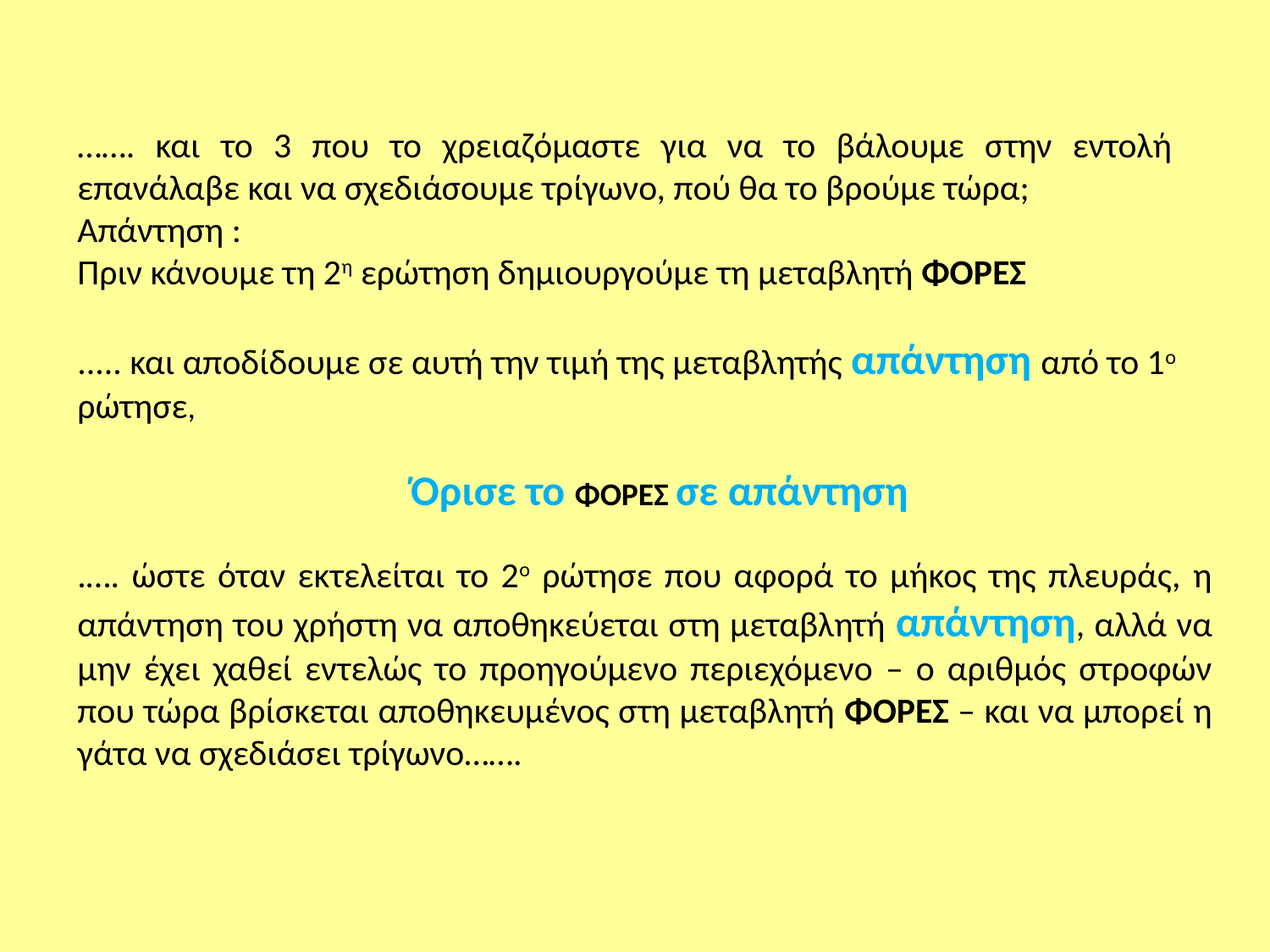

……. και το 3 που το χρειαζόμαστε για να το βάλουμε στην εντολή επανάλαβε και να σχεδιάσουμε τρίγωνο, πού θα το βρούμε τώρα;
Απάντηση :
Πριν κάνουμε τη 2η ερώτηση δημιουργούμε τη μεταβλητή ΦΟΡΕΣ
..... και αποδίδουμε σε αυτή την τιμή της μεταβλητής απάντηση από το 1ο ρώτησε,

                                   Όρισε το ΦΟΡΕΣ σε απάντηση

.…. ώστε όταν εκτελείται το 2ο ρώτησε που αφορά το μήκος της πλευράς, η απάντηση του χρήστη να αποθηκεύεται στη μεταβλητή απάντηση, αλλά να μην έχει χαθεί εντελώς το προηγούμενο περιεχόμενο – ο αριθμός στροφών που τώρα βρίσκεται αποθηκευμένος στη μεταβλητή ΦΟΡΕΣ – και να μπορεί η γάτα να σχεδιάσει τρίγωνο…….